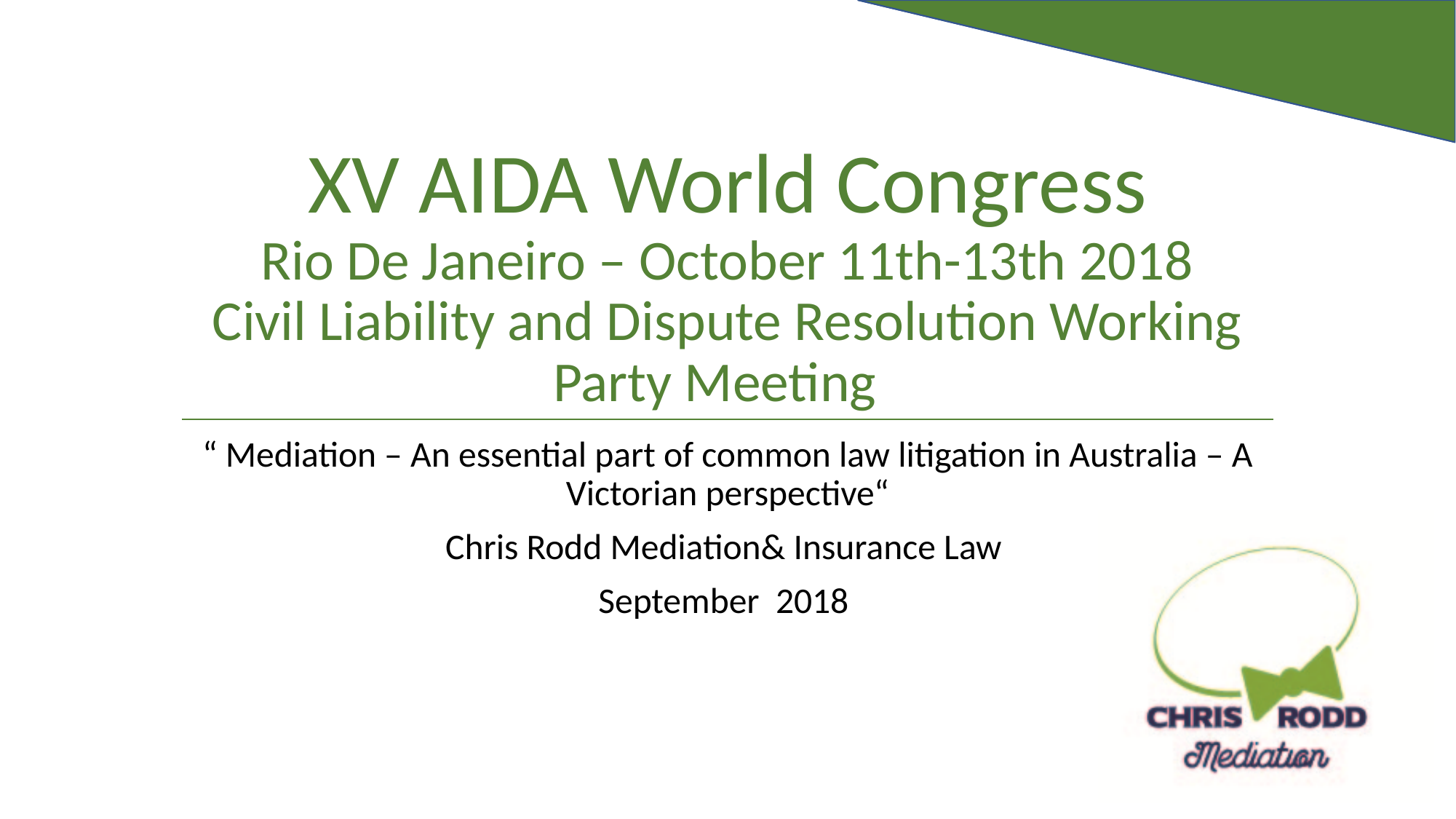

# XV AIDA World Congress Rio De Janeiro – October 11th-13th 2018 Civil Liability and Dispute Resolution Working Party Meeting
“ Mediation – An essential part of common law litigation in Australia – A Victorian perspective“
Chris Rodd Mediation& Insurance Law
September  2018